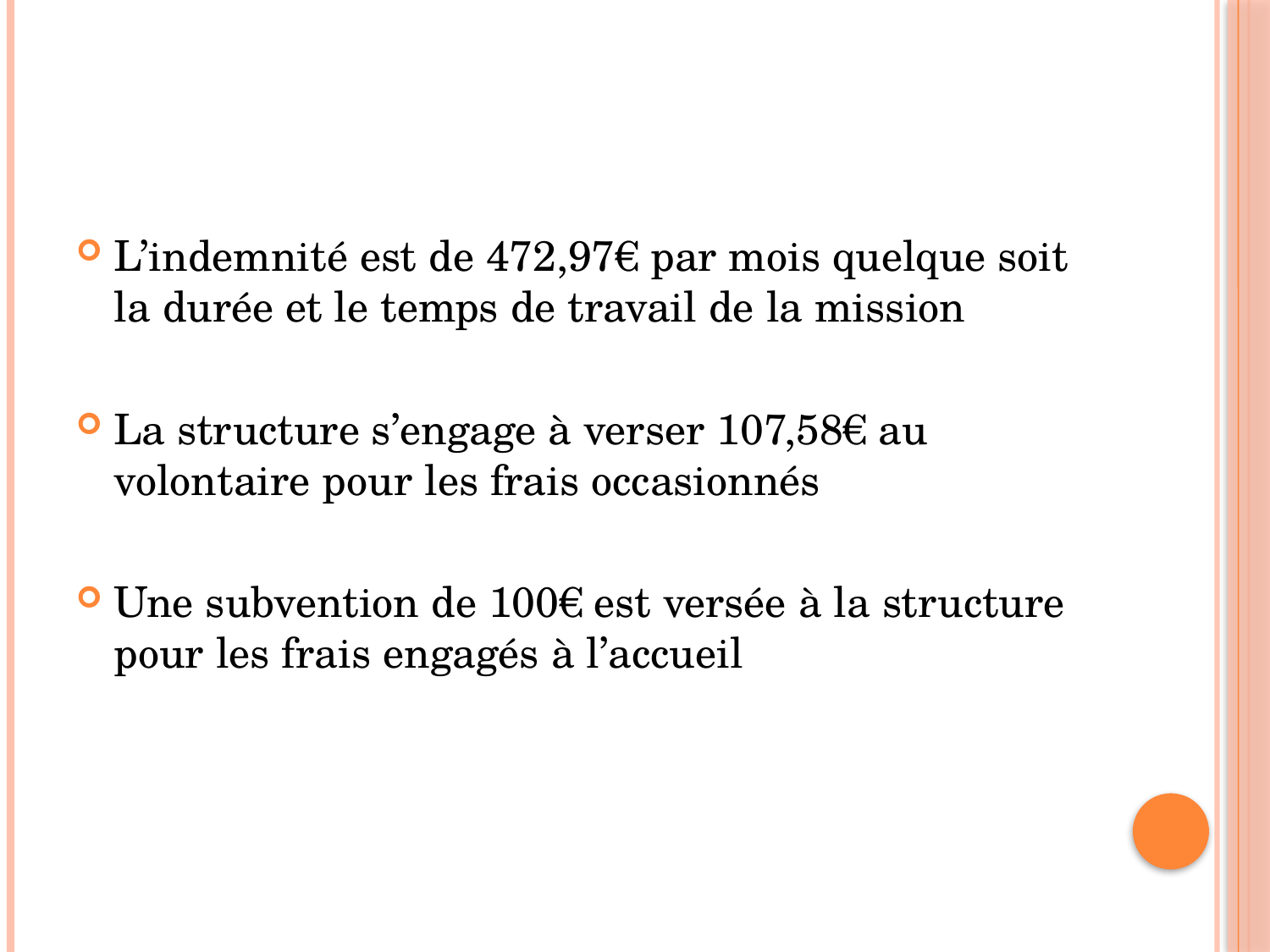

L’indemnité est de 472,97€ par mois quelque soit la durée et le temps de travail de la mission

La structure s’engage à verser 107,58€ au volontaire pour les frais occasionnés

Une subvention de 100€ est versée à la structure pour les frais engagés à l’accueil